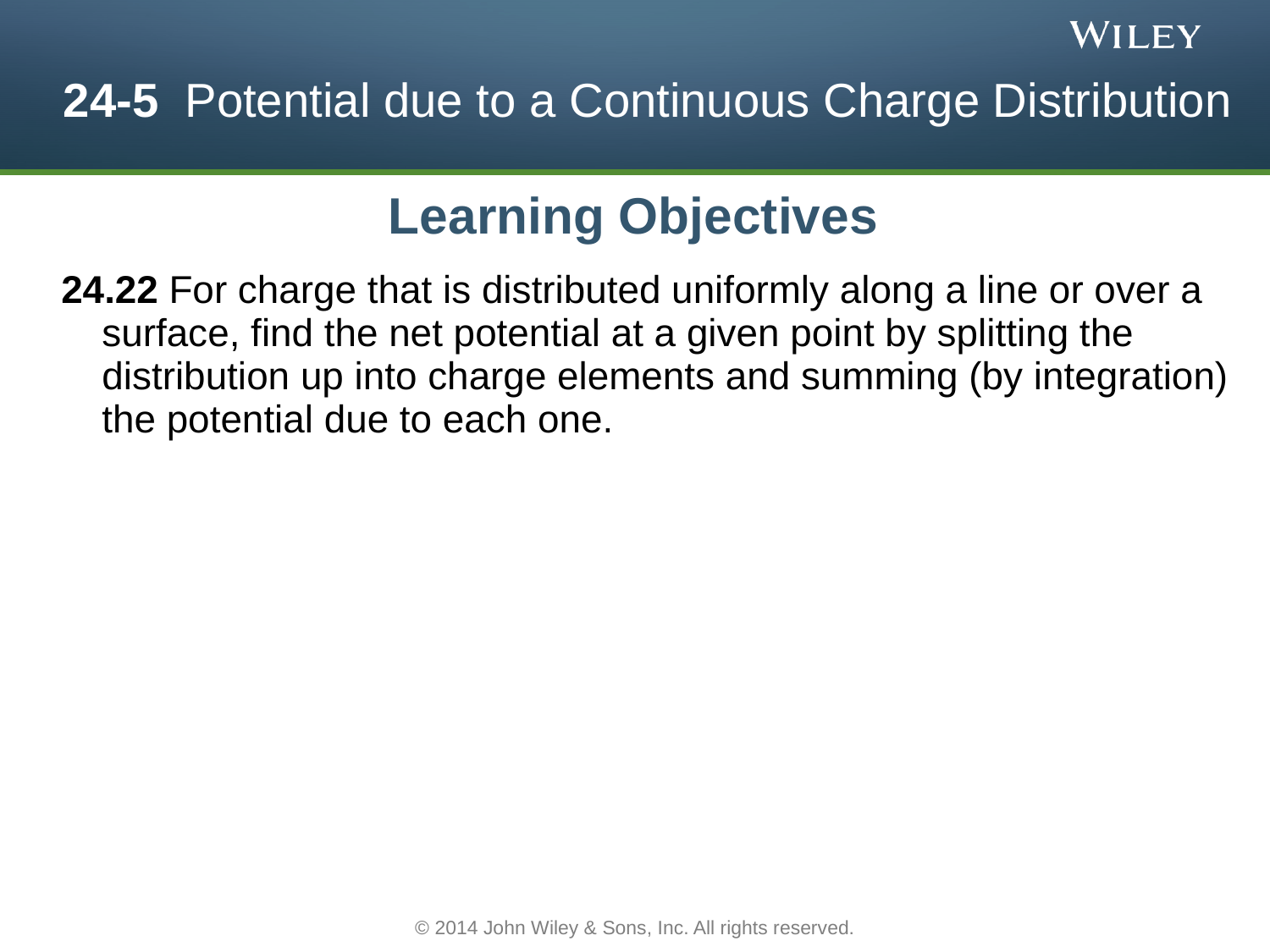

# 24-5  Potential due to a Continuous Charge Distribution
Learning Objectives
24.22 For charge that is distributed uniformly along a line or over a surface, find the net potential at a given point by splitting the distribution up into charge elements and summing (by integration) the potential due to each one.
© 2014 John Wiley & Sons, Inc. All rights reserved.